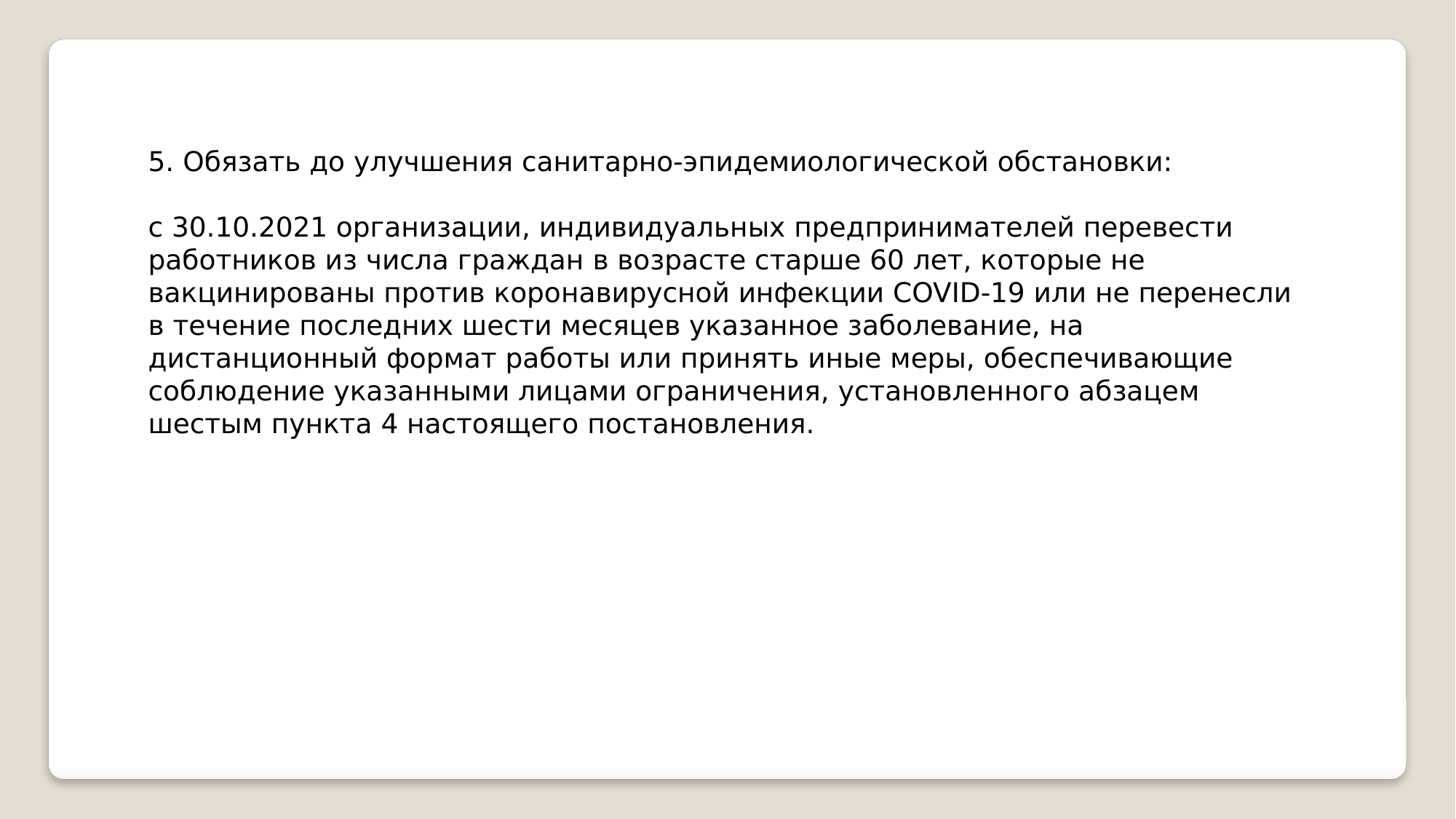

5. Обязать до улучшения санитарно-эпидемиологической обстановки:

с 30.10.2021 организации, индивидуальных предпринимателей перевести работников из числа граждан в возрасте старше 60 лет, которые не вакцинированы против коронавирусной инфекции COVID-19 или не перенесли в течение последних шести месяцев указанное заболевание, на дистанционный формат работы или принять иные меры, обеспечивающие соблюдение указанными лицами ограничения, установленного абзацем шестым пункта 4 настоящего постановления.